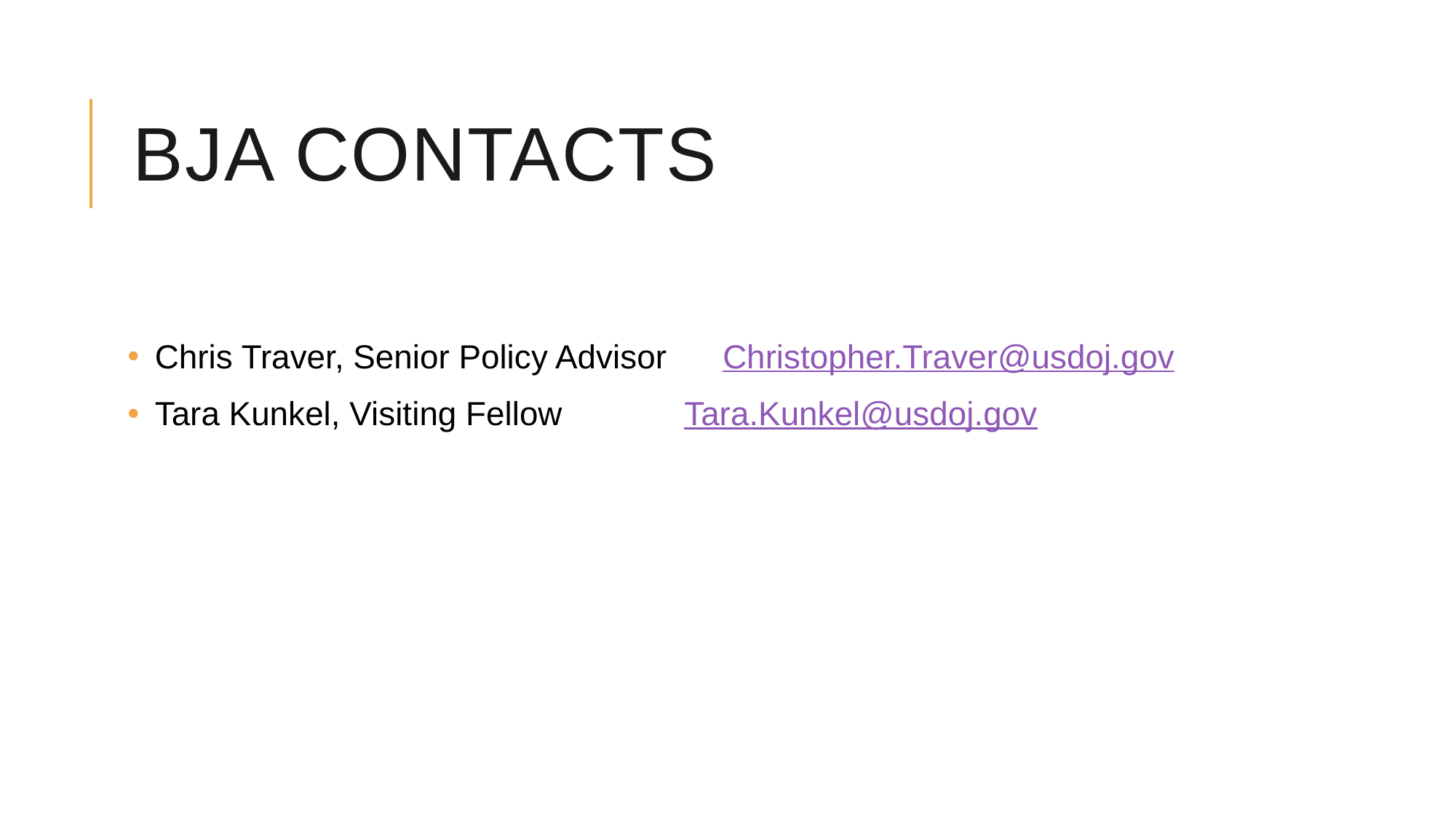

# BJA Contacts

Chris Traver, Senior Policy Advisor      Christopher.Traver@usdoj.gov
Tara Kunkel, Visiting Fellow	          Tara.Kunkel@usdoj.gov